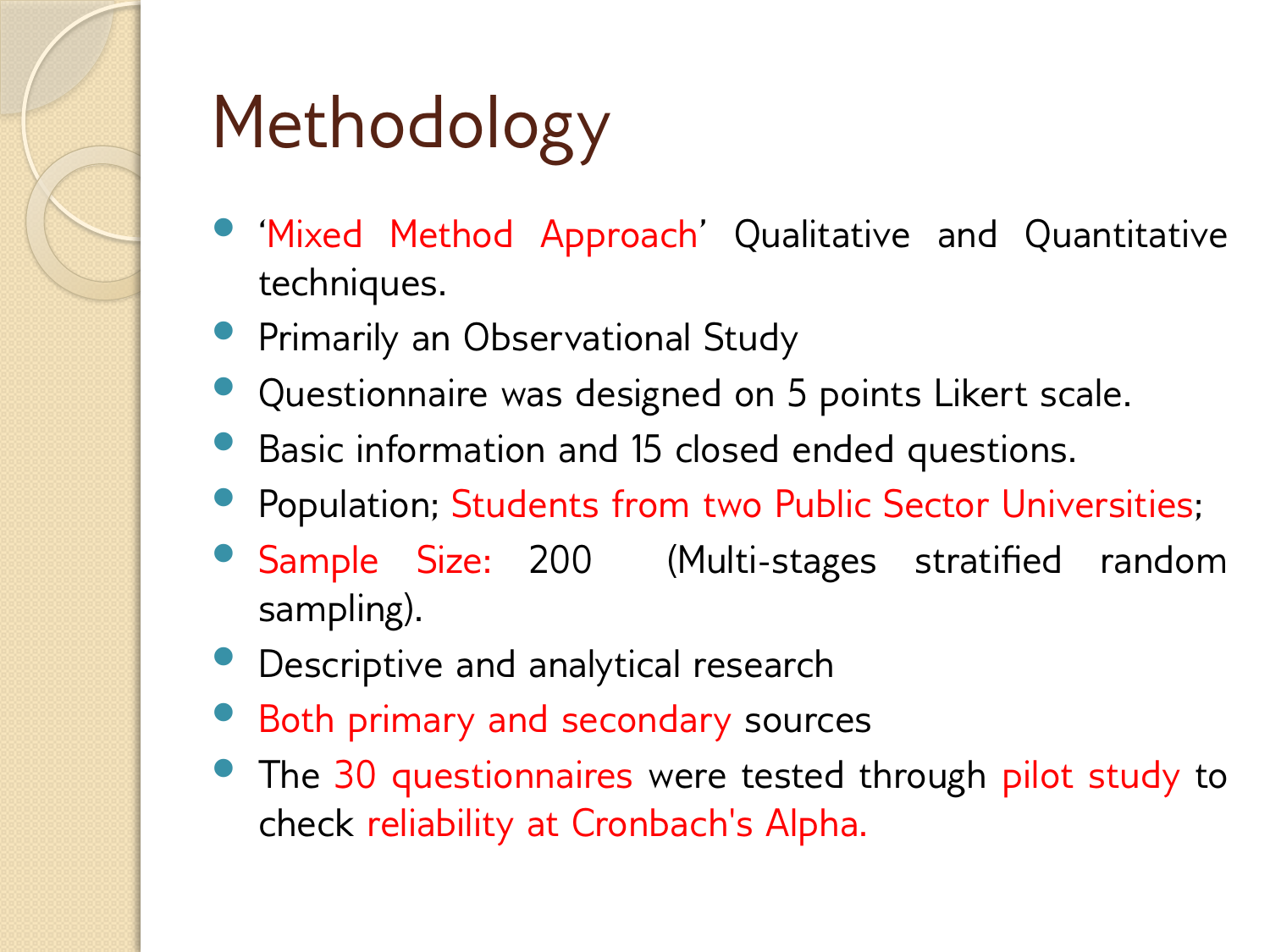

# Methodology
‘Mixed Method Approach’ Qualitative and Quantitative techniques.
Primarily an Observational Study
Questionnaire was designed on 5 points Likert scale.
Basic information and 15 closed ended questions.
Population; Students from two Public Sector Universities;
Sample Size: 200  (Multi-stages stratified random sampling).
Descriptive and analytical research
Both primary and secondary sources
The 30 questionnaires were tested through pilot study to check reliability at Cronbach's Alpha.